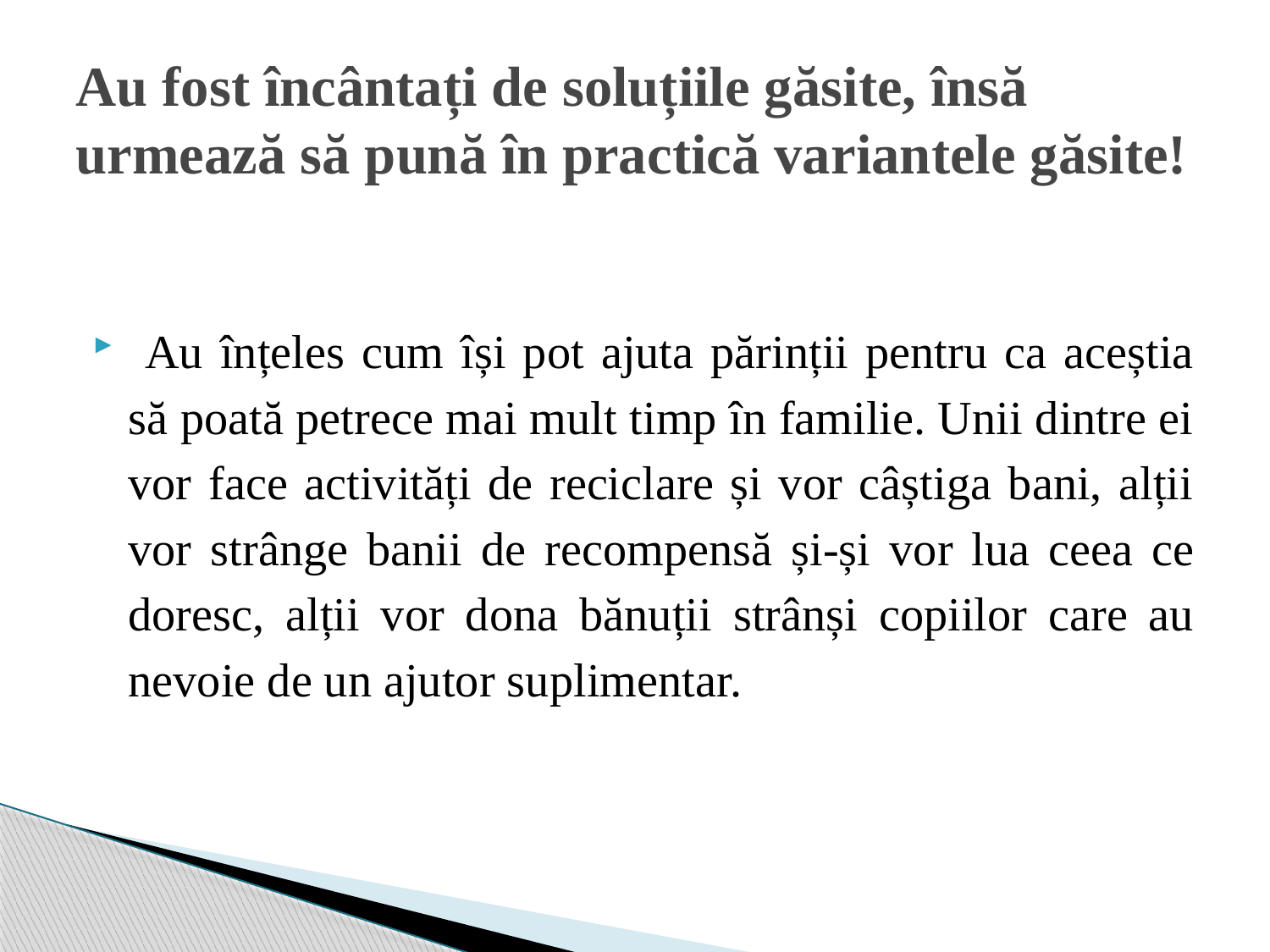

# Au fost încântați de soluțiile găsite, însă urmează să pună în practică variantele găsite!
 Au înțeles cum își pot ajuta părinții pentru ca aceștia să poată petrece mai mult timp în familie. Unii dintre ei vor face activități de reciclare și vor câștiga bani, alții vor strânge banii de recompensă și-și vor lua ceea ce doresc, alții vor dona bănuții strânși copiilor care au nevoie de un ajutor suplimentar.